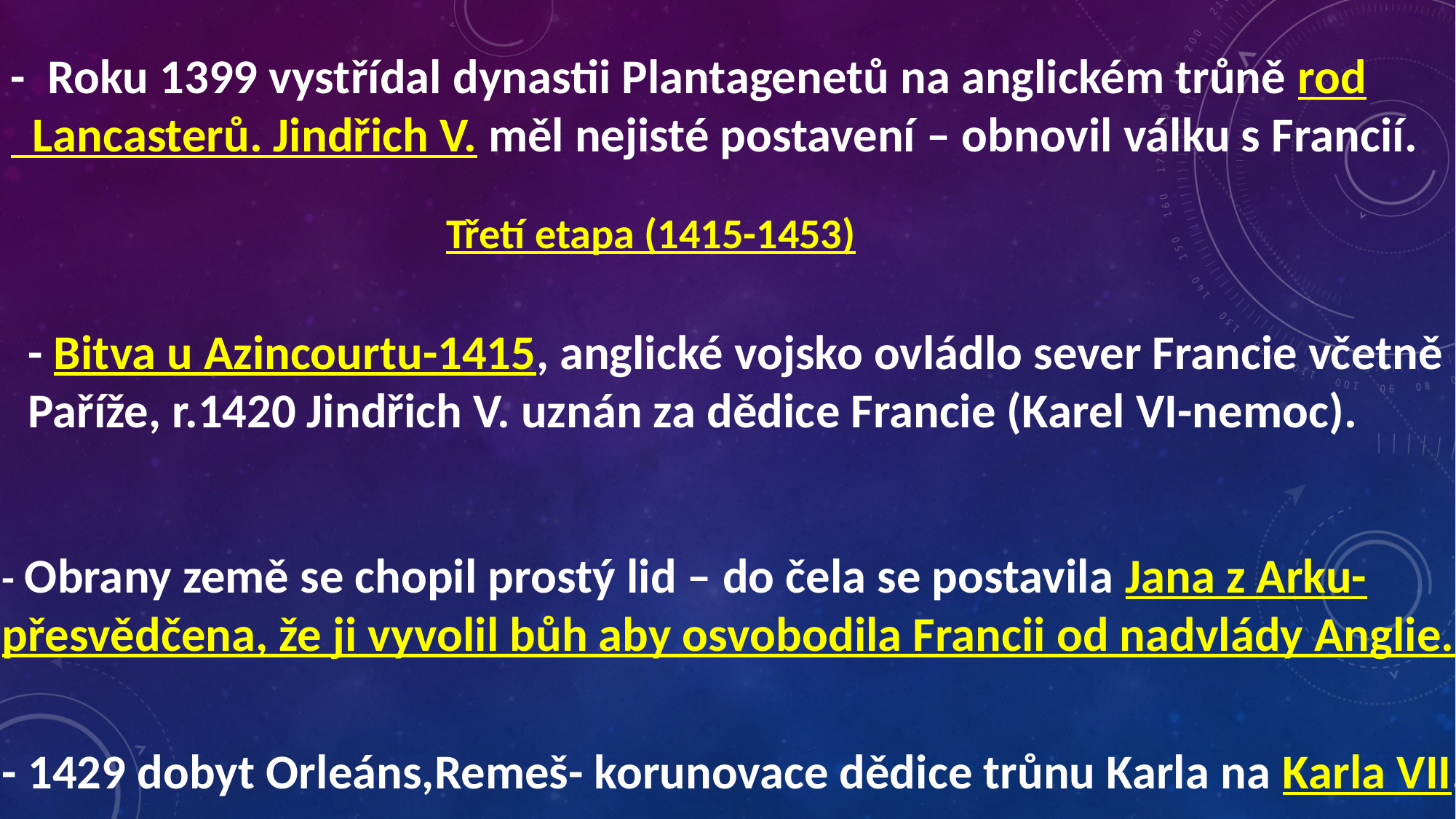

-  Roku 1399 vystřídal dynastii Plantagenetů na anglickém trůně rod
  Lancasterů. Jindřich V. měl nejisté postavení – obnovil válku s Francií.

Třetí etapa (1415-1453)
- Bitva u Azincourtu-1415, anglické vojsko ovládlo sever Francie včetně Paříže, r.1420 Jindřich V. uznán za dědice Francie (Karel VI-nemoc).
- Obrany země se chopil prostý lid – do čela se postavila Jana z Arku- přesvědčena, že ji vyvolil bůh aby osvobodila Francii od nadvlády Anglie.
- 1429 dobyt Orleáns,Remeš- korunovace dědice trůnu Karla na Karla VII.